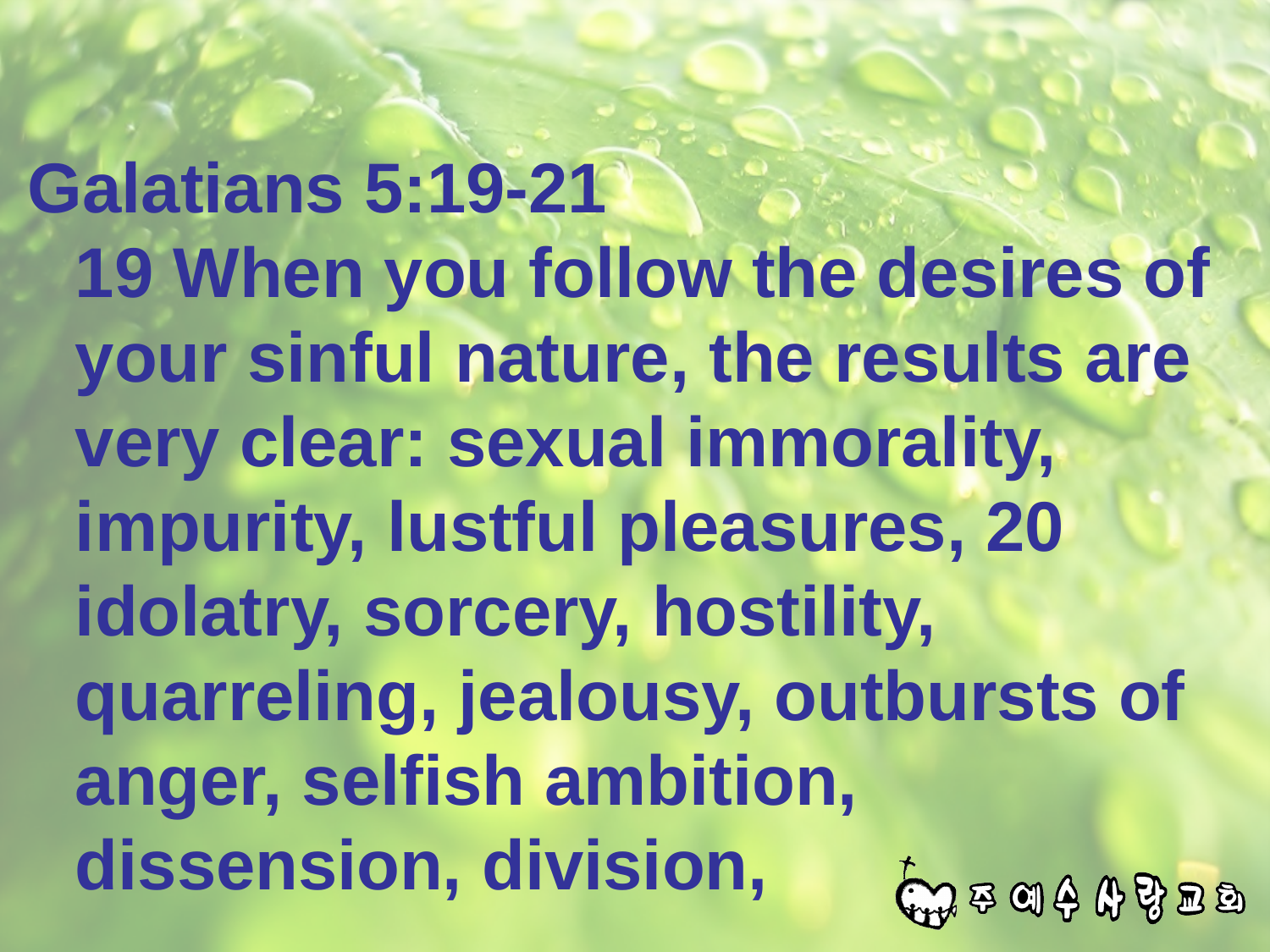

#
Galatians 5:19-21
19 When you follow the desires of your sinful nature, the results are very clear: sexual immorality, impurity, lustful pleasures, 20 idolatry, sorcery, hostility, quarreling, jealousy, outbursts of anger, selfish ambition, dissension, division,